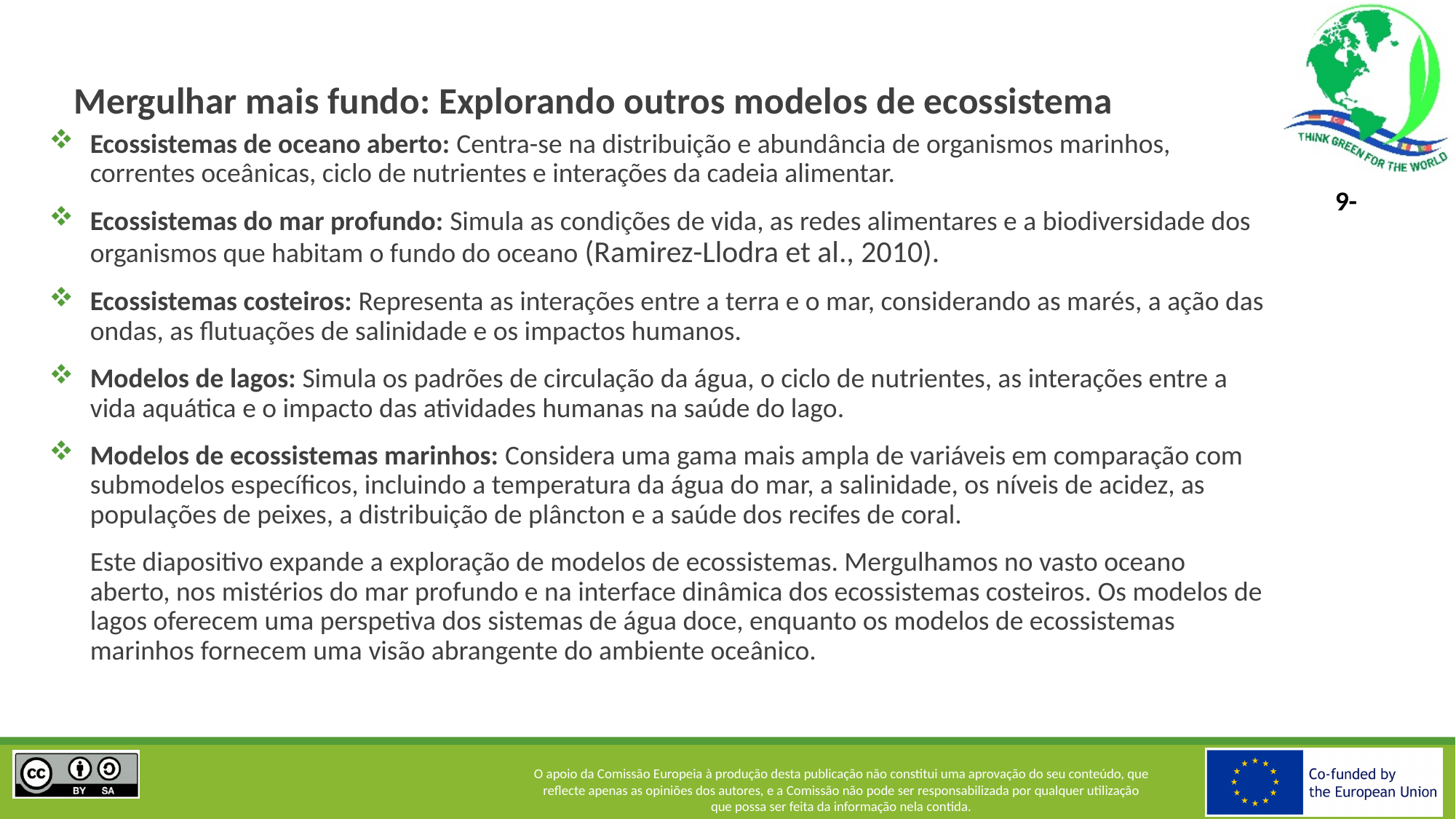

# Mergulhar mais fundo: Explorando outros modelos de ecossistema
Ecossistemas de oceano aberto: Centra-se na distribuição e abundância de organismos marinhos, correntes oceânicas, ciclo de nutrientes e interações da cadeia alimentar.
Ecossistemas do mar profundo: Simula as condições de vida, as redes alimentares e a biodiversidade dos organismos que habitam o fundo do oceano (Ramirez-Llodra et al., 2010).
Ecossistemas costeiros: Representa as interações entre a terra e o mar, considerando as marés, a ação das ondas, as flutuações de salinidade e os impactos humanos.
Modelos de lagos: Simula os padrões de circulação da água, o ciclo de nutrientes, as interações entre a vida aquática e o impacto das atividades humanas na saúde do lago.
Modelos de ecossistemas marinhos: Considera uma gama mais ampla de variáveis em comparação com submodelos específicos, incluindo a temperatura da água do mar, a salinidade, os níveis de acidez, as populações de peixes, a distribuição de plâncton e a saúde dos recifes de coral.
Este diapositivo expande a exploração de modelos de ecossistemas. Mergulhamos no vasto oceano aberto, nos mistérios do mar profundo e na interface dinâmica dos ecossistemas costeiros. Os modelos de lagos oferecem uma perspetiva dos sistemas de água doce, enquanto os modelos de ecossistemas marinhos fornecem uma visão abrangente do ambiente oceânico.